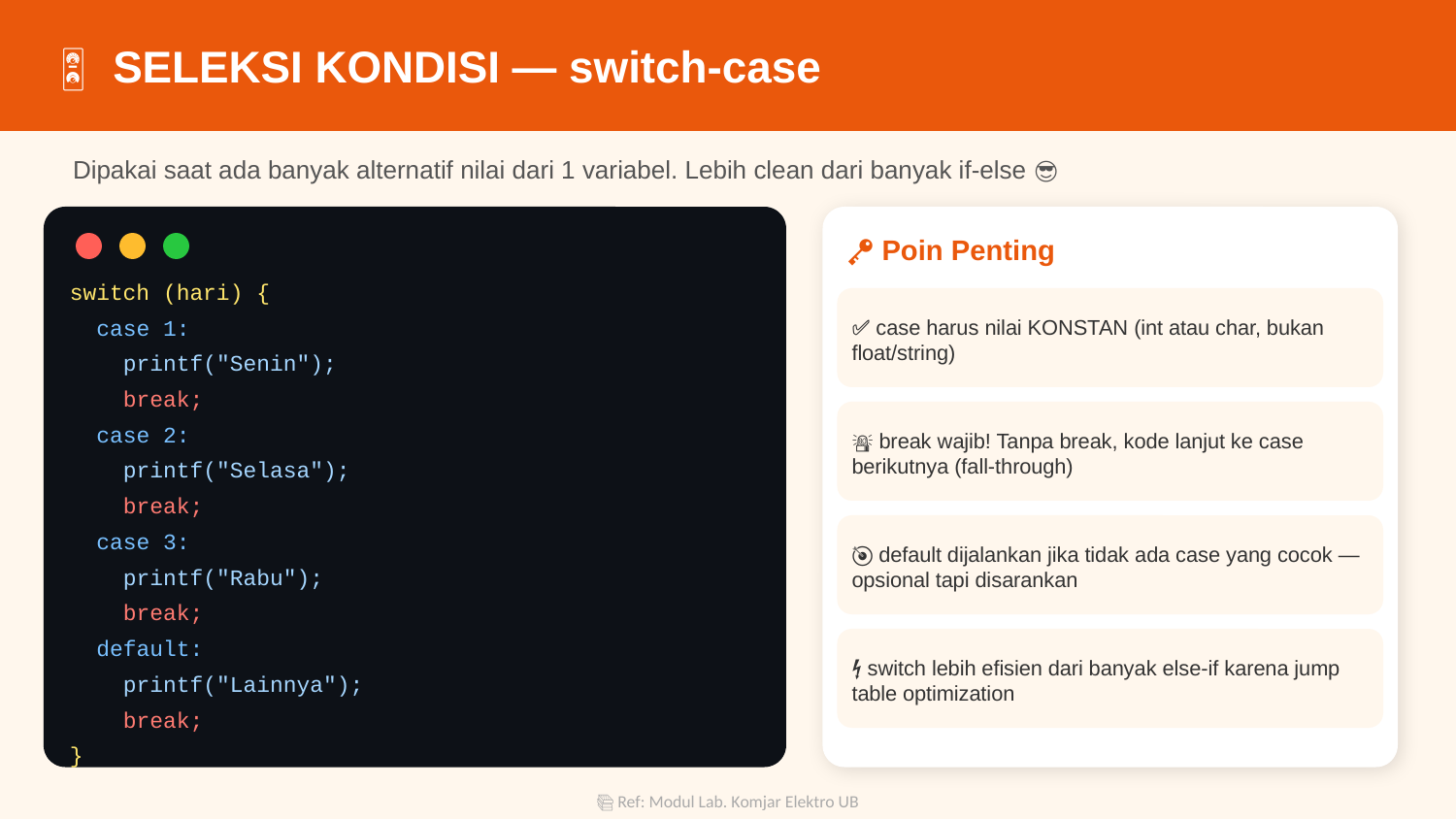

🎛️  SELEKSI KONDISI — switch-case
Dipakai saat ada banyak alternatif nilai dari 1 variabel. Lebih clean dari banyak if-else 😎

🔑 Poin Penting

switch (hari) {

✅ case harus nilai KONSTAN (int atau char, bukan float/string)
  case 1:
    printf("Senin");
    break;

🚨 break wajib! Tanpa break, kode lanjut ke case berikutnya (fall-through)
  case 2:
    printf("Selasa");
    break;

🎯 default dijalankan jika tidak ada case yang cocok — opsional tapi disarankan
  case 3:
    printf("Rabu");
    break;

  default:
⚡ switch lebih efisien dari banyak else-if karena jump table optimization
    printf("Lainnya");
    break;
}
📚 Ref: Modul Lab. Komjar Elektro UB